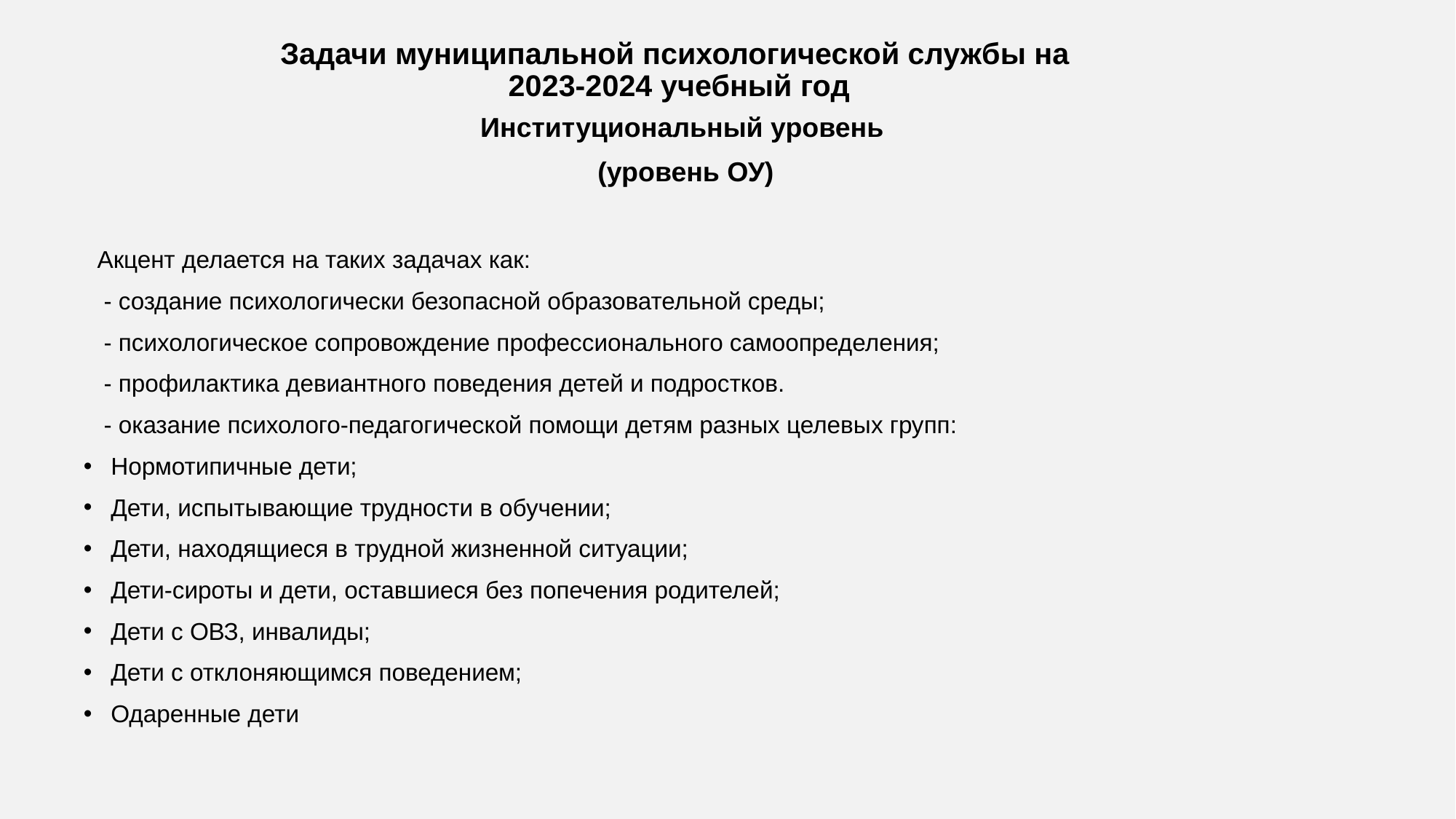

# Задачи муниципальной психологической службы на 2023-2024 учебный год
Институциональный уровень
(уровень ОУ)

Акцент делается на таких задачах как:
 - создание психологически безопасной образовательной среды;
 - психологическое сопровождение профессионального самоопределения;
 - профилактика девиантного поведения детей и подростков.
 - оказание психолого-педагогической помощи детям разных целевых групп:
Нормотипичные дети;
Дети, испытывающие трудности в обучении;
Дети, находящиеся в трудной жизненной ситуации;
Дети-сироты и дети, оставшиеся без попечения родителей;
Дети с ОВЗ, инвалиды;
Дети с отклоняющимся поведением;
Одаренные дети